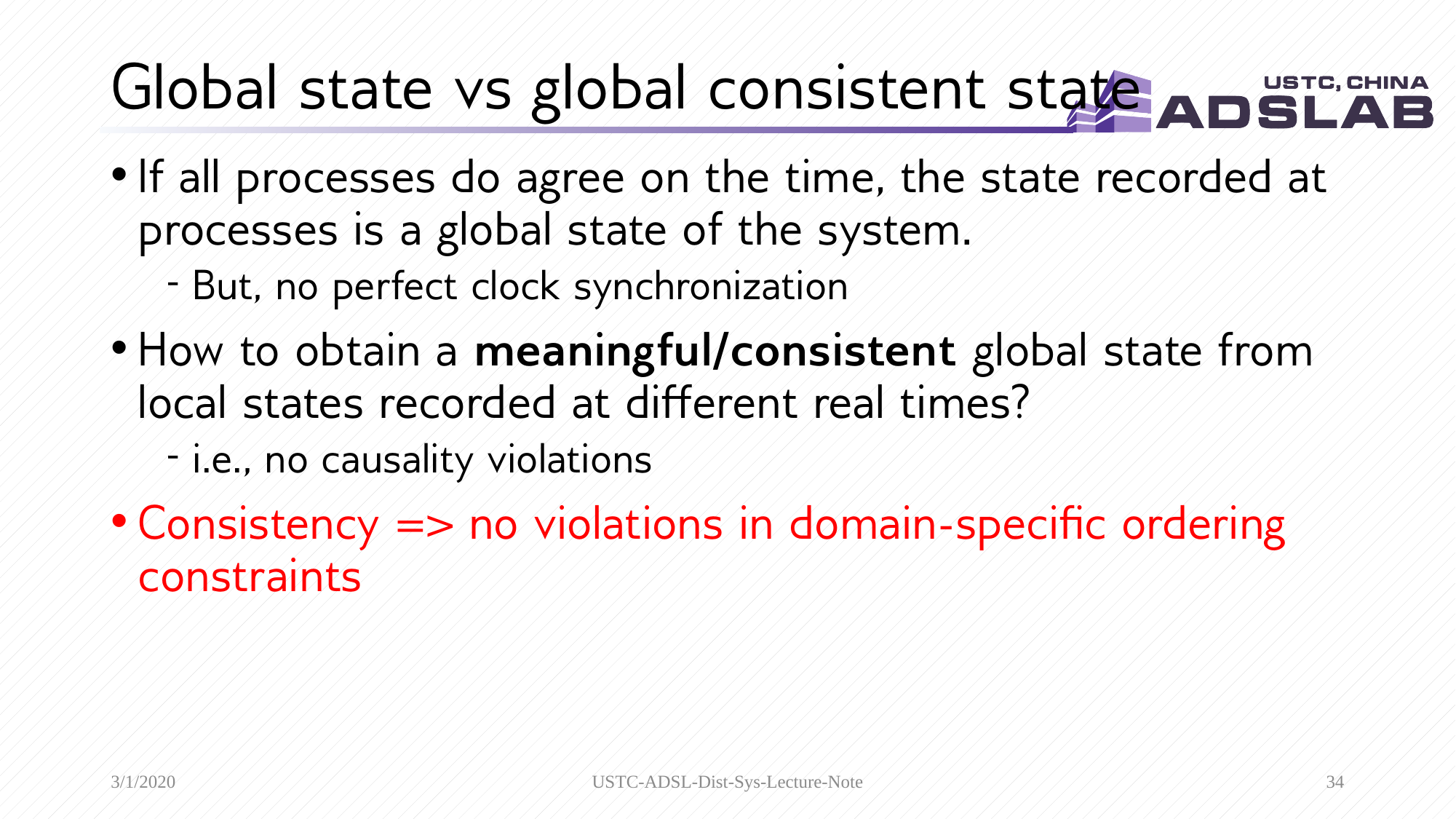

# Global state vs global consistent state
If all processes do agree on the time, the state recorded at processes is a global state of the system.
But, no perfect clock synchronization
How to obtain a meaningful/consistent global state from local states recorded at different real times?
i.e., no causality violations
Consistency => no violations in domain-specific ordering constraints
3/1/2020
USTC-ADSL-Dist-Sys-Lecture-Note